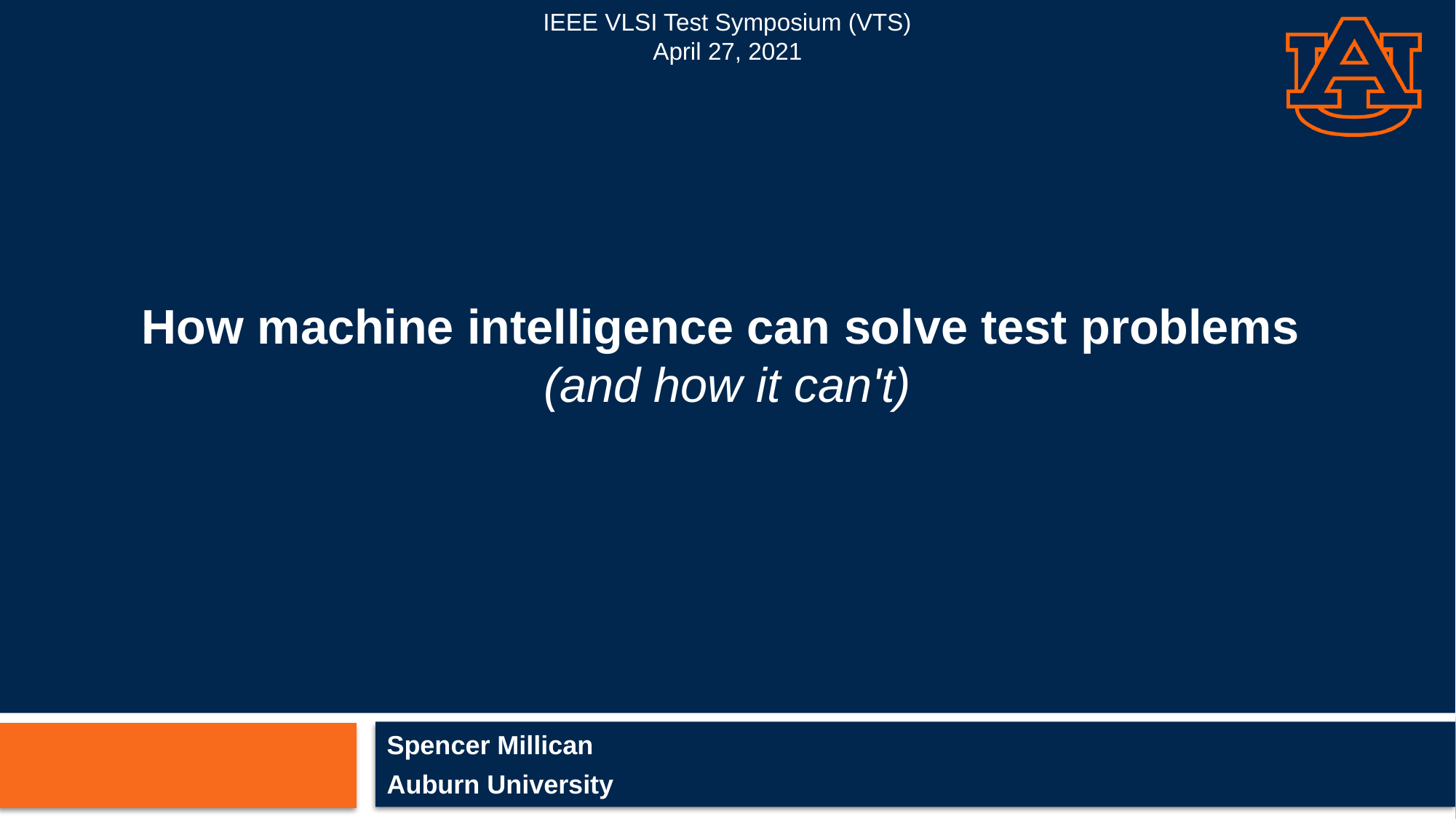

How machine intelligence can solve test problems
(and how it can't)
Spencer Millican
Auburn University